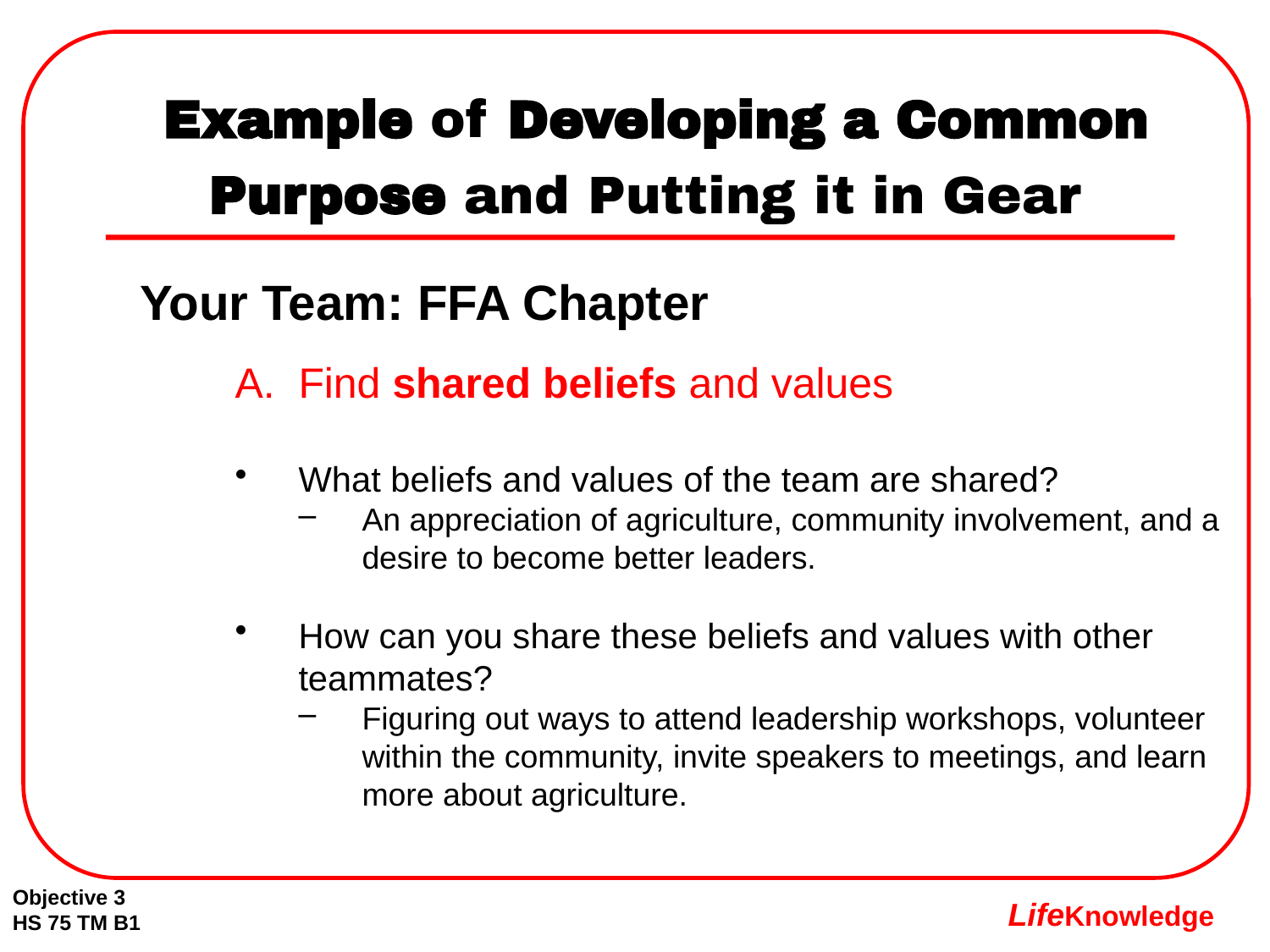

# Example of Developing a Common Purpose and Putting it in Gear
Your Team: FFA Chapter

Find shared beliefs and values
What beliefs and values of the team are shared?
An appreciation of agriculture, community involvement, and a desire to become better leaders.

How can you share these beliefs and values with other teammates?
Figuring out ways to attend leadership workshops, volunteer within the community, invite speakers to meetings, and learn more about agriculture.
Objective 3
HS 75 TM B1